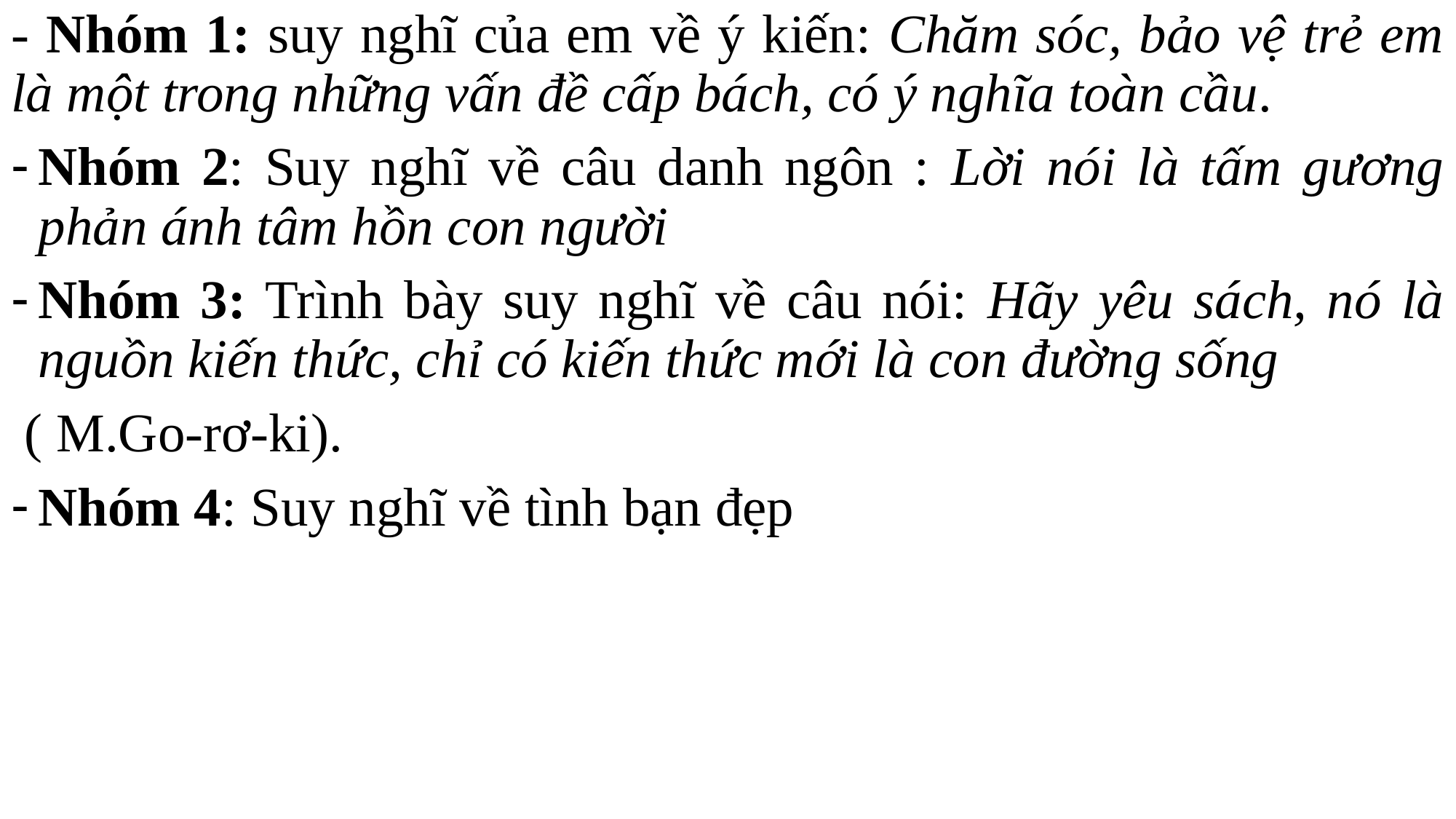

- Nhóm 1: suy nghĩ của em về ý kiến: Chăm sóc, bảo vệ trẻ em là một trong những vấn đề cấp bách, có ý nghĩa toàn cầu.
Nhóm 2: Suy nghĩ về câu danh ngôn : Lời nói là tấm gương phản ánh tâm hồn con người
Nhóm 3: Trình bày suy nghĩ về câu nói: Hãy yêu sách, nó là nguồn kiến thức, chỉ có kiến thức mới là con đường sống
 ( M.Go-rơ-ki).
Nhóm 4: Suy nghĩ về tình bạn đẹp